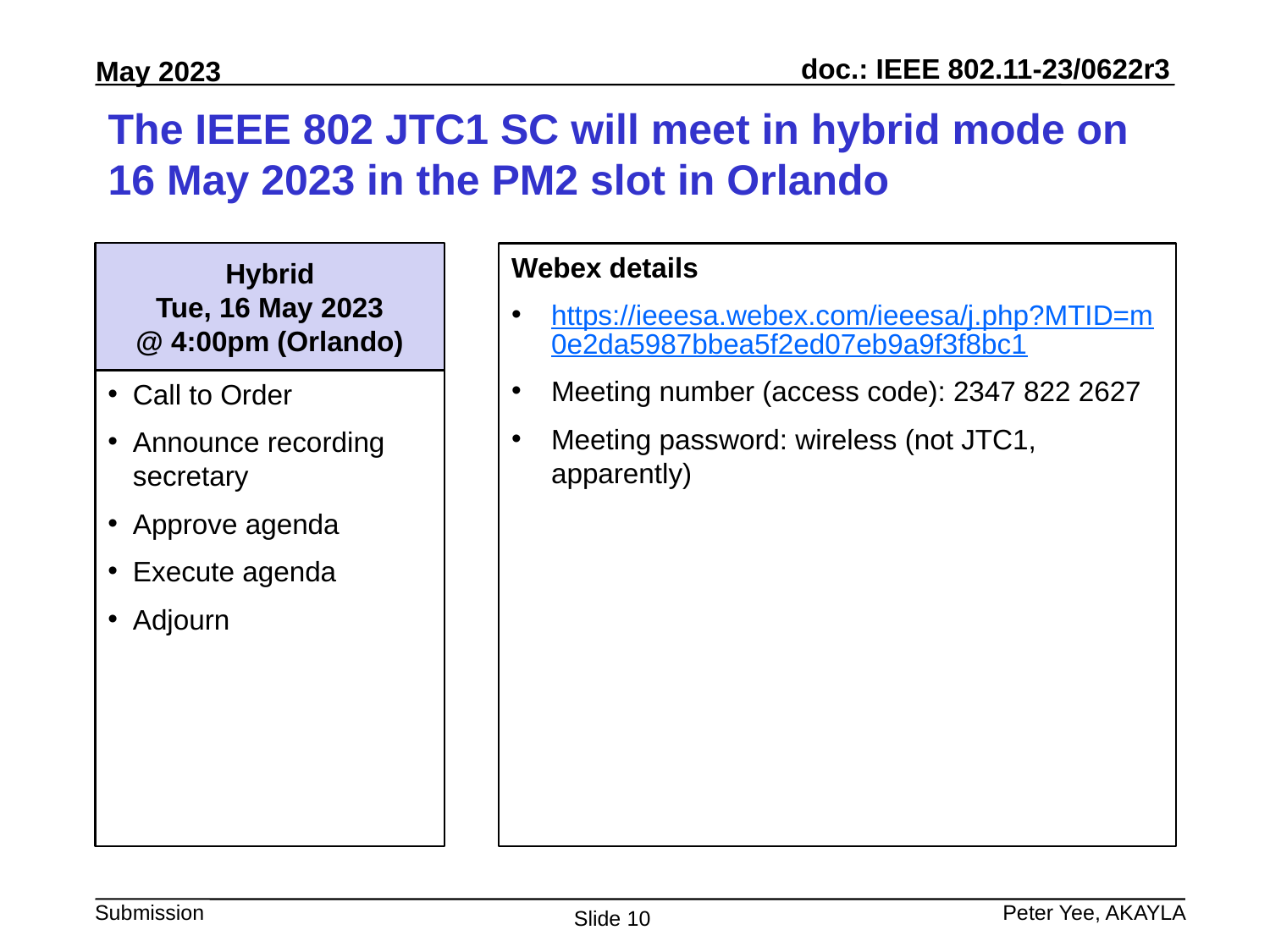

# The IEEE 802 JTC1 SC will meet in hybrid mode on 16 May 2023 in the PM2 slot in Orlando
Hybrid
Tue, 16 May 2023
@ 4:00pm (Orlando)
Webex details
https://ieeesa.webex.com/ieeesa/j.php?MTID=m0e2da5987bbea5f2ed07eb9a9f3f8bc1
Meeting number (access code): 2347 822 2627
Meeting password: wireless (not JTC1, apparently)
Call to Order
Announce recording secretary
Approve agenda
Execute agenda
Adjourn
Peter Yee, AKAYLA
Slide 10